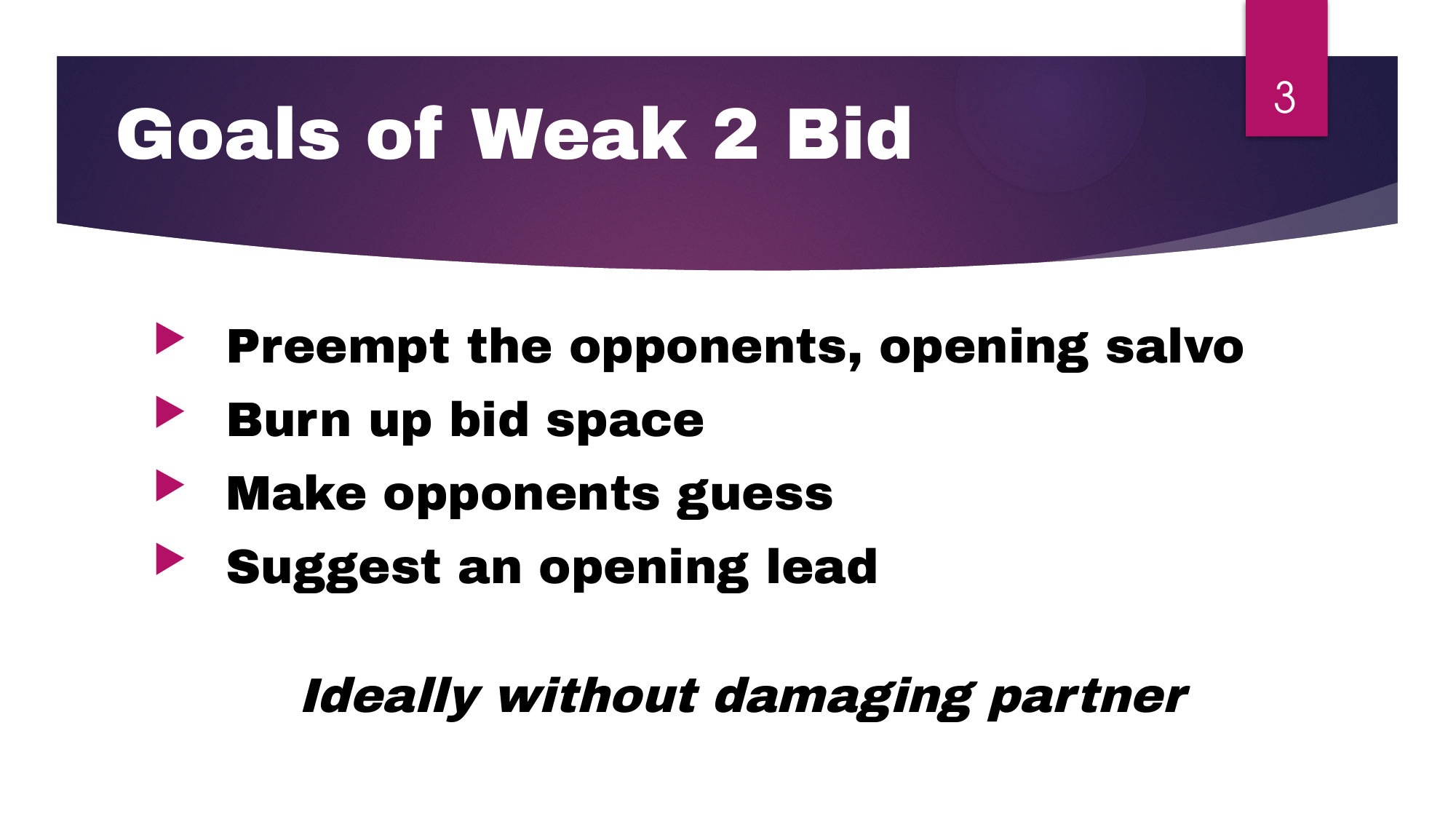

3
Goals of Weak 2 Bid
  Preempt the opponents, opening salvo
  Burn up bid space
  Make opponents guess
  Suggest an opening lead

         Ideally without damaging partner